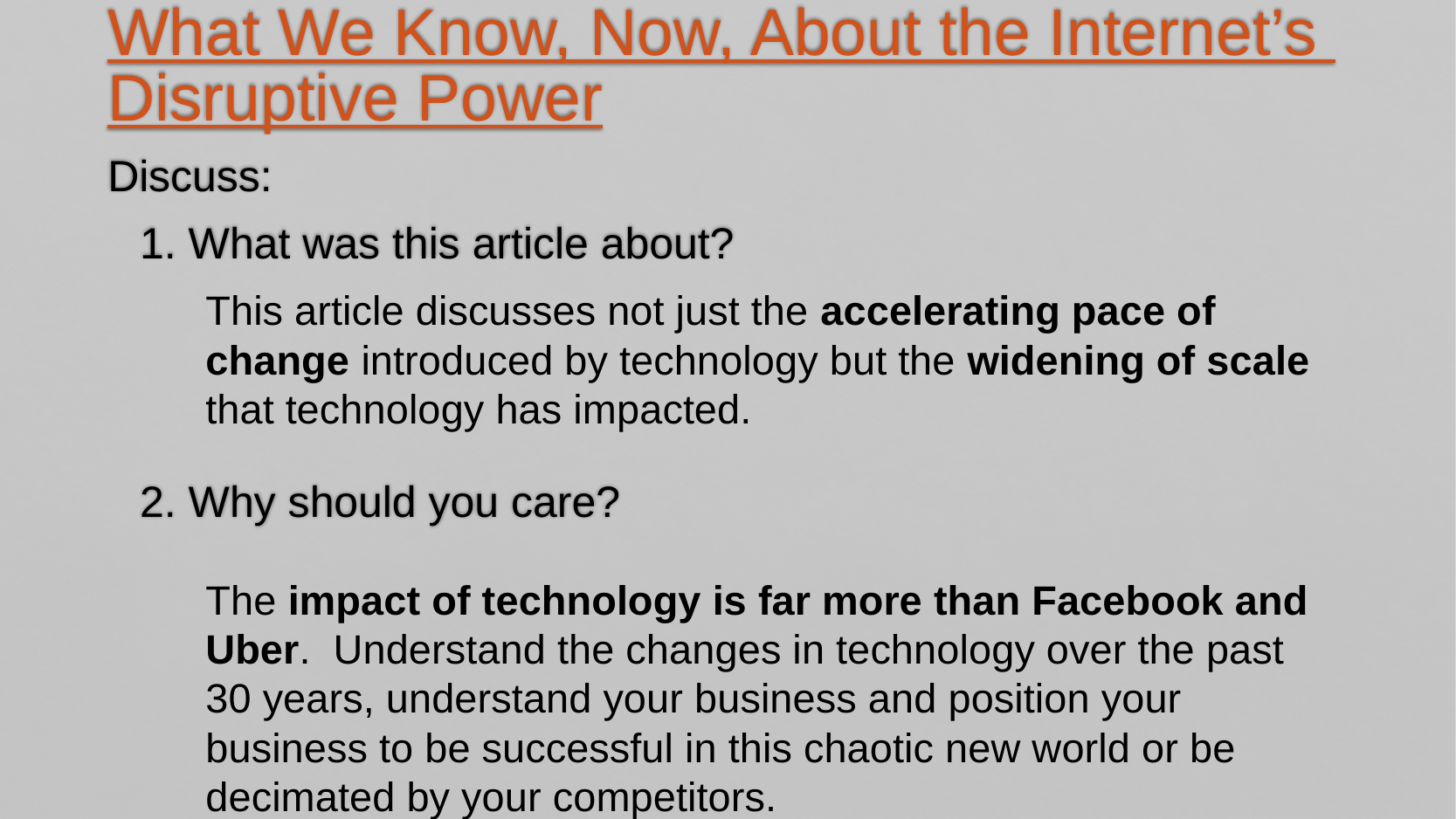

What We Know, Now, About the Internet’s Disruptive Power
Discuss:
1. What was this article about?

2. Why should you care?

This article discusses not just the accelerating pace of change introduced by technology but the widening of scale that technology has impacted.

The impact of technology is far more than Facebook and Uber.  Understand the changes in technology over the past 30 years, understand your business and position your business to be successful in this chaotic new world or be decimated by your competitors.